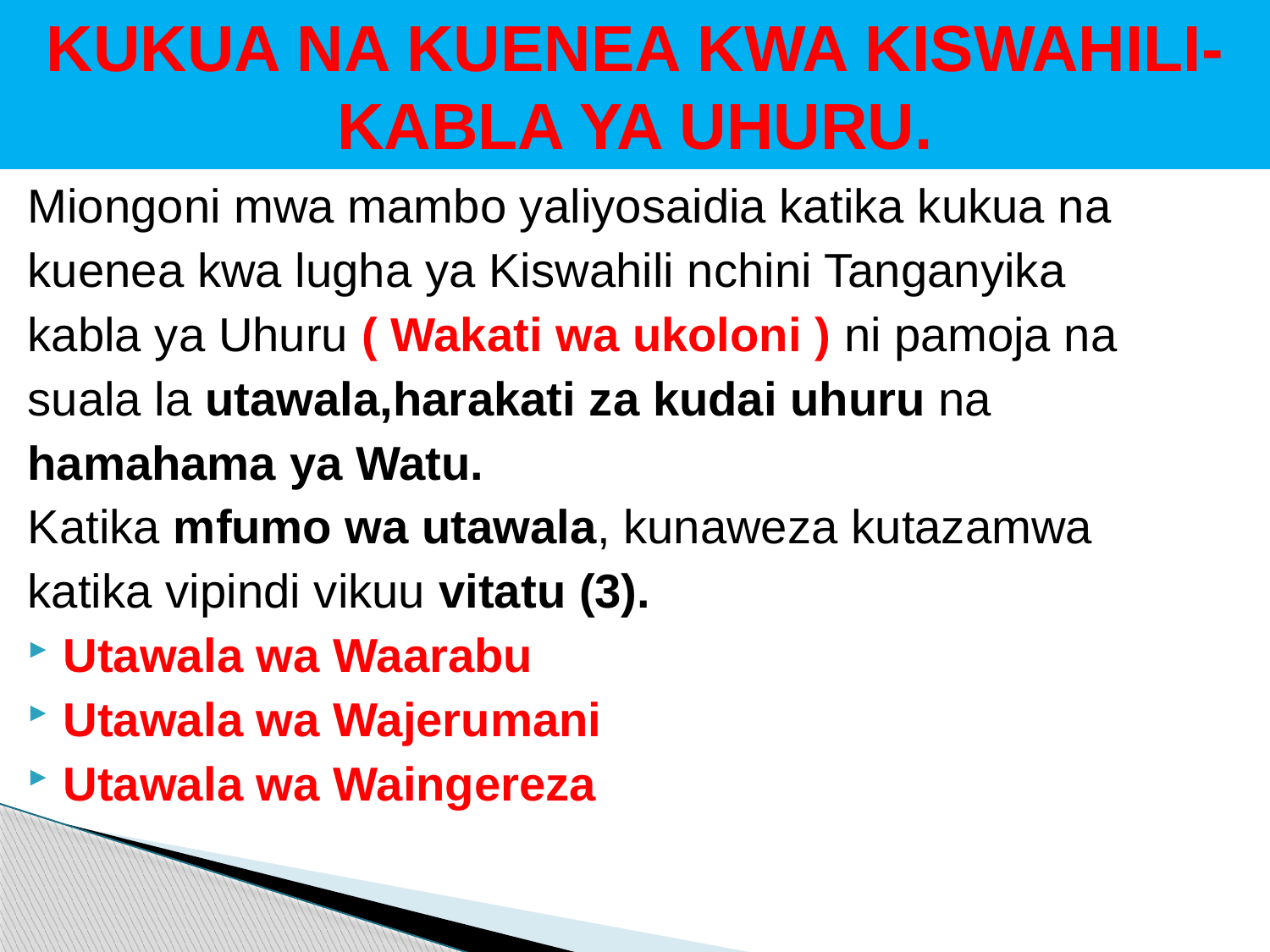

# KUKUA NA KUENEA KWA KISWAHILI-KABLA YA UHURU.
Miongoni mwa mambo yaliyosaidia katika kukua na
kuenea kwa lugha ya Kiswahili nchini Tanganyika
kabla ya Uhuru ( Wakati wa ukoloni ) ni pamoja na
suala la utawala,harakati za kudai uhuru na
hamahama ya Watu.
Katika mfumo wa utawala, kunaweza kutazamwa
katika vipindi vikuu vitatu (3).
Utawala wa Waarabu
Utawala wa Wajerumani
Utawala wa Waingereza